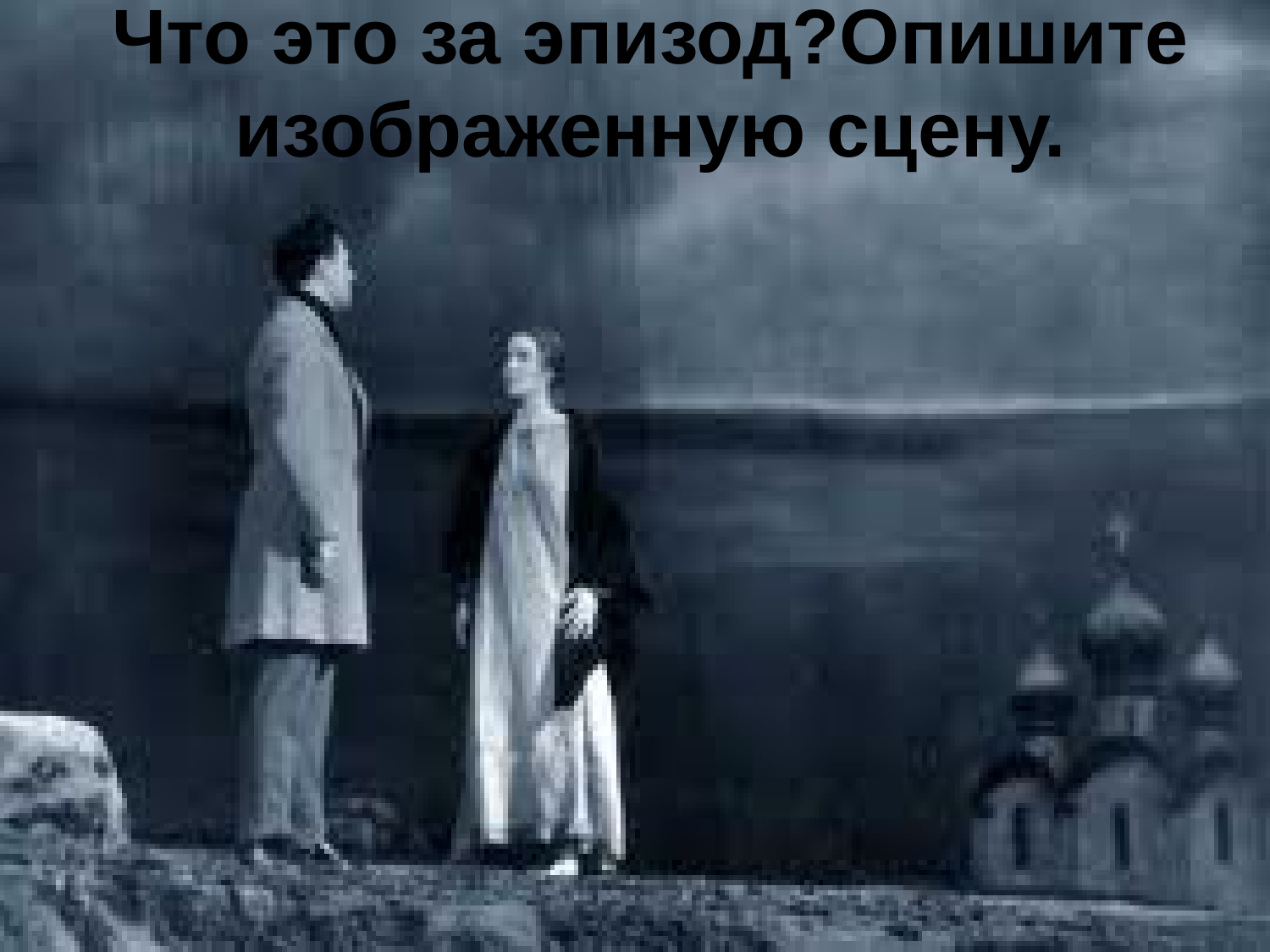

# Что это за эпизод?Опишите изображенную сцену.